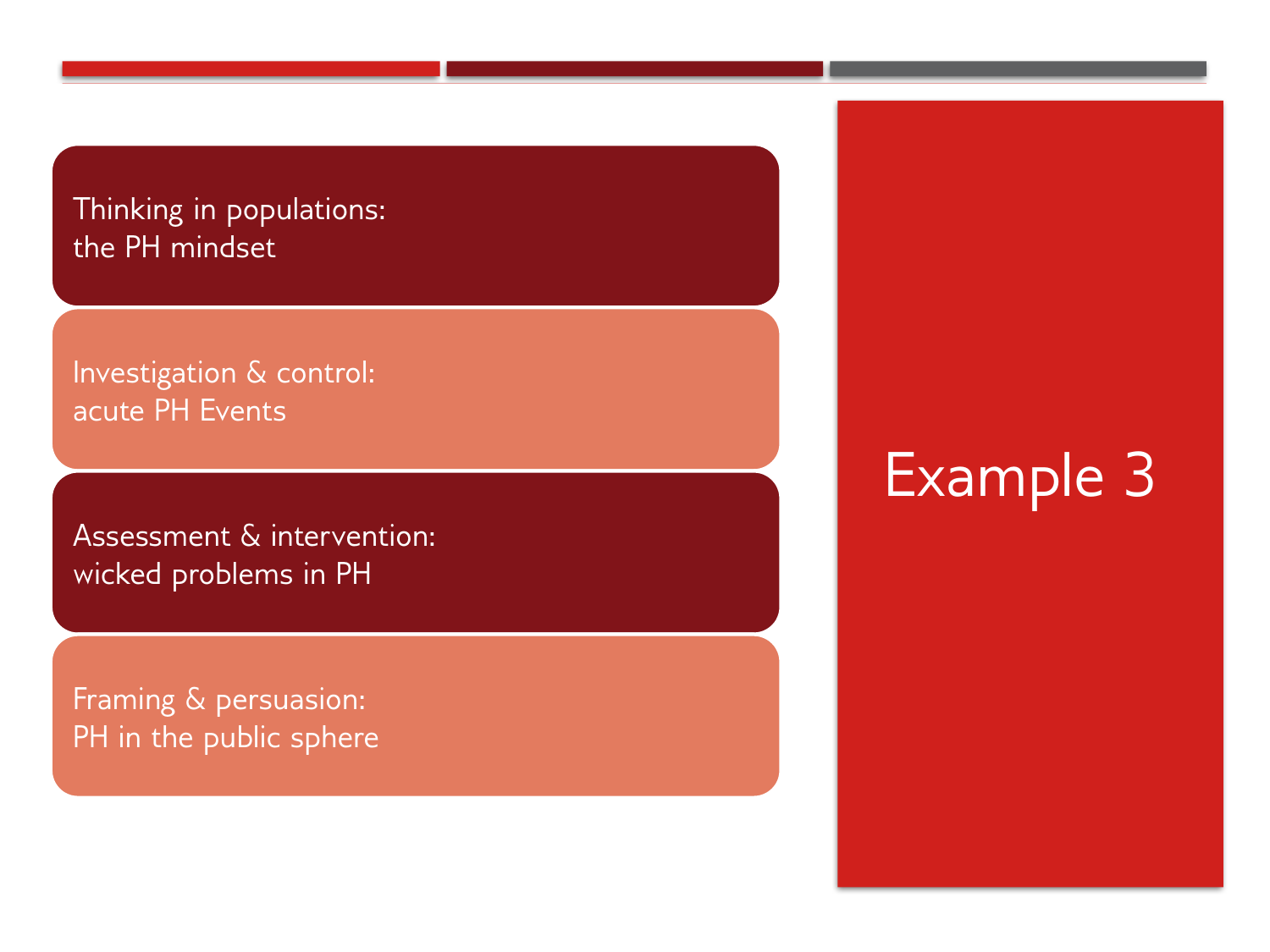

Thinking in populations:
the PH mindset
Investigation & control:
acute PH Events
Assessment & intervention:
wicked problems in PH
Framing & persuasion:
PH in the public sphere
# Example 3